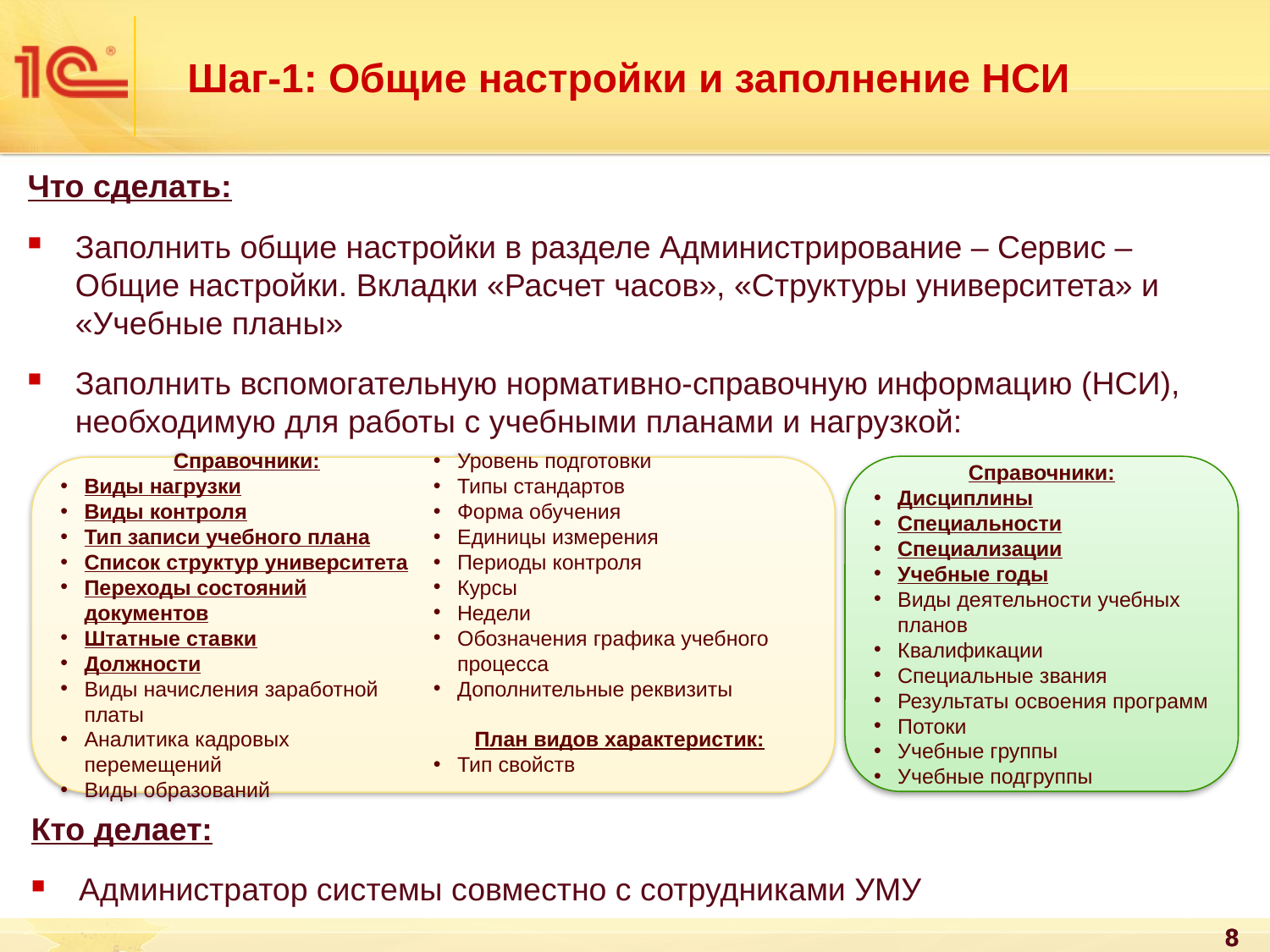

# Шаг-1: Общие настройки и заполнение НСИ
Что сделать:
Заполнить общие настройки в разделе Администрирование – Сервис – Общие настройки. Вкладки «Расчет часов», «Структуры университета» и «Учебные планы»
Заполнить вспомогательную нормативно-справочную информацию (НСИ), необходимую для работы с учебными планами и нагрузкой:

Справочники:
Дисциплины
Специальности
Специализации
Учебные годы
Виды деятельности учебных планов
Квалификации
Специальные звания
Результаты освоения программ
Потоки
Учебные группы
Учебные подгруппы
Справочники:
Виды нагрузки
Виды контроля
Тип записи учебного плана
Список структур университета
Переходы состояний документов
Штатные ставки
Должности
Виды начисления заработной платы
Аналитика кадровых перемещений
Виды образований
Уровень подготовки
Типы стандартов
Форма обучения
Единицы измерения
Периоды контроля
Курсы
Недели
Обозначения графика учебного процесса
Дополнительные реквизиты

План видов характеристик:
Тип свойств
Кто делает:
Администратор системы совместно с сотрудниками УМУ

8
8
8